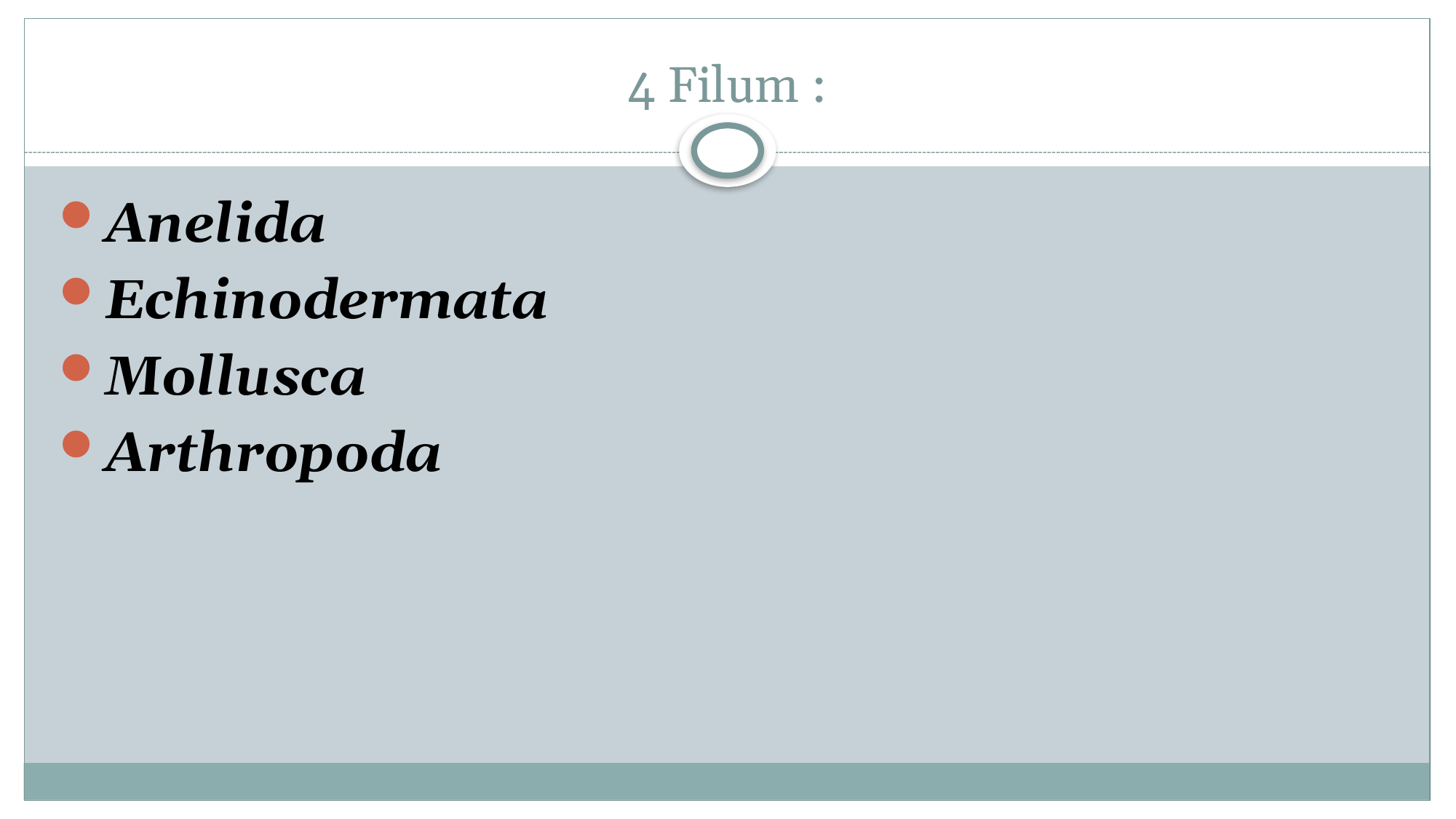

# 4 Filum :
Anelida
Echinodermata
Mollusca
Arthropoda